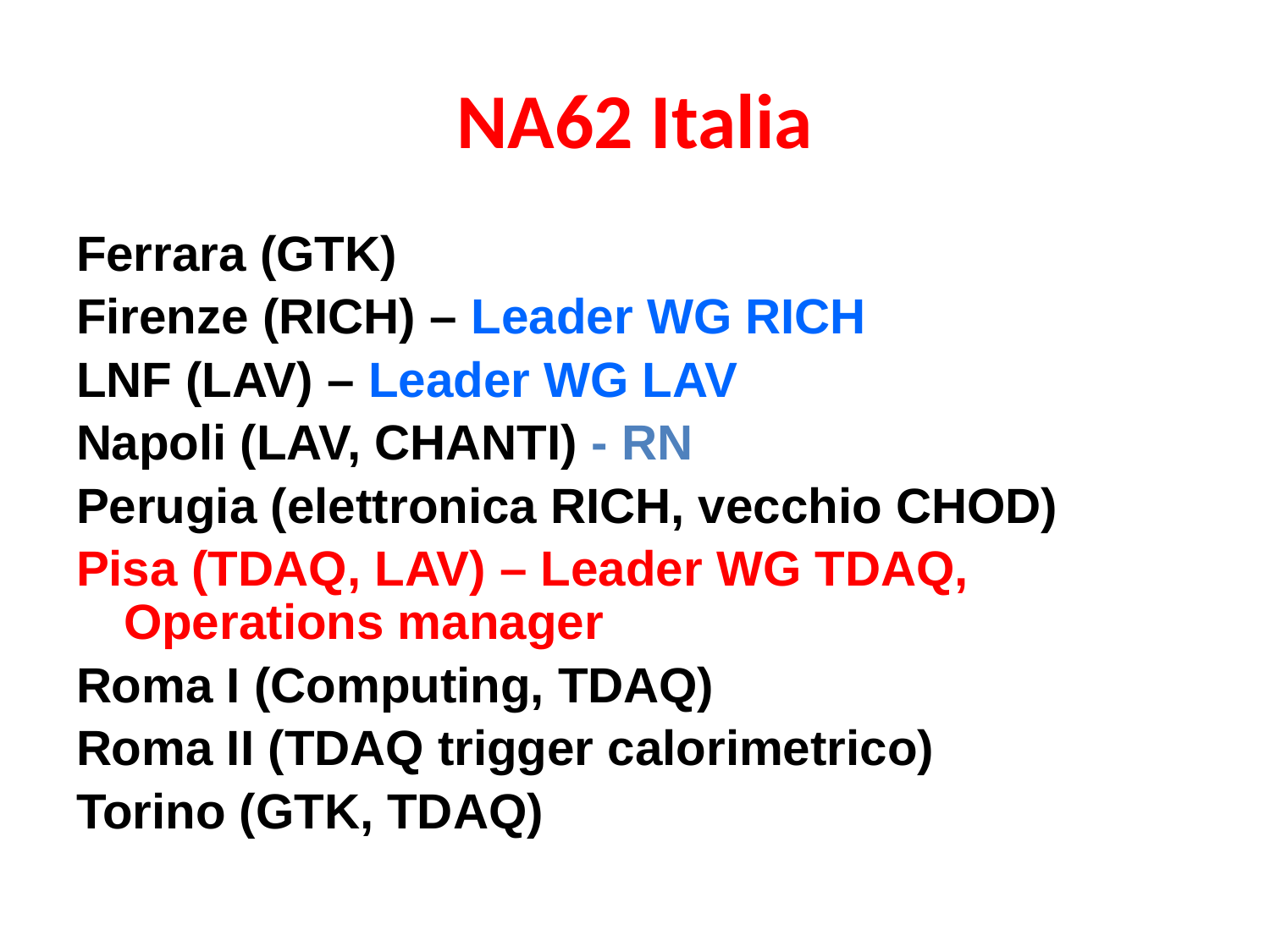

# NA62 Italia
Ferrara (GTK)
Firenze (RICH) – Leader WG RICH
LNF (LAV) – Leader WG LAV
Napoli (LAV, CHANTI) - RN
Perugia (elettronica RICH, vecchio CHOD)
Pisa (TDAQ, LAV) – Leader WG TDAQ, Operations manager
Roma I (Computing, TDAQ)
Roma II (TDAQ trigger calorimetrico)
Torino (GTK, TDAQ)